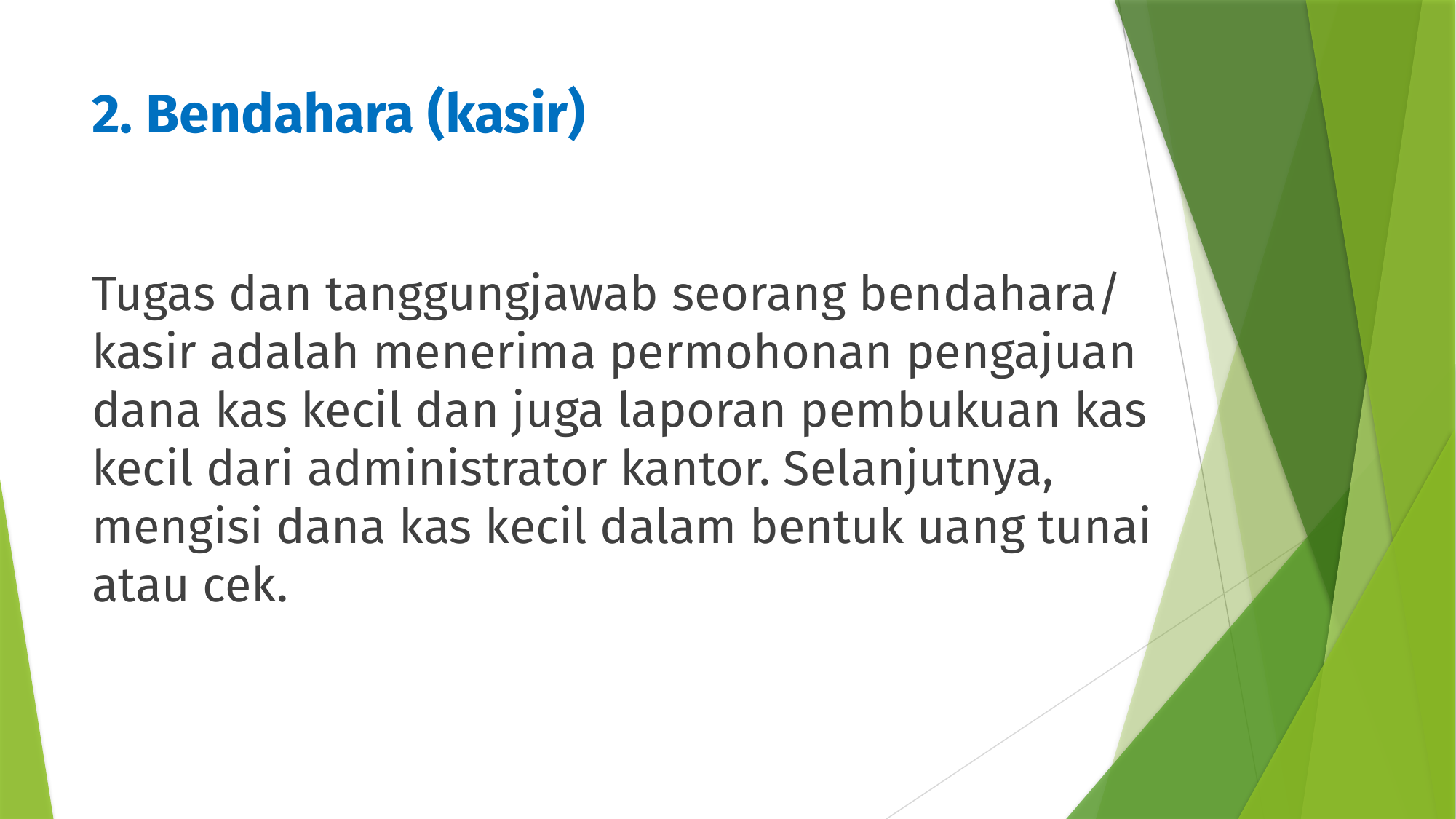

# 2. Bendahara (kasir)
Tugas dan tanggungjawab seorang bendahara/ kasir adalah menerima permohonan pengajuan dana kas kecil dan juga laporan pembukuan kas kecil dari administrator kantor. Selanjutnya, mengisi dana kas kecil dalam bentuk uang tunai atau cek.